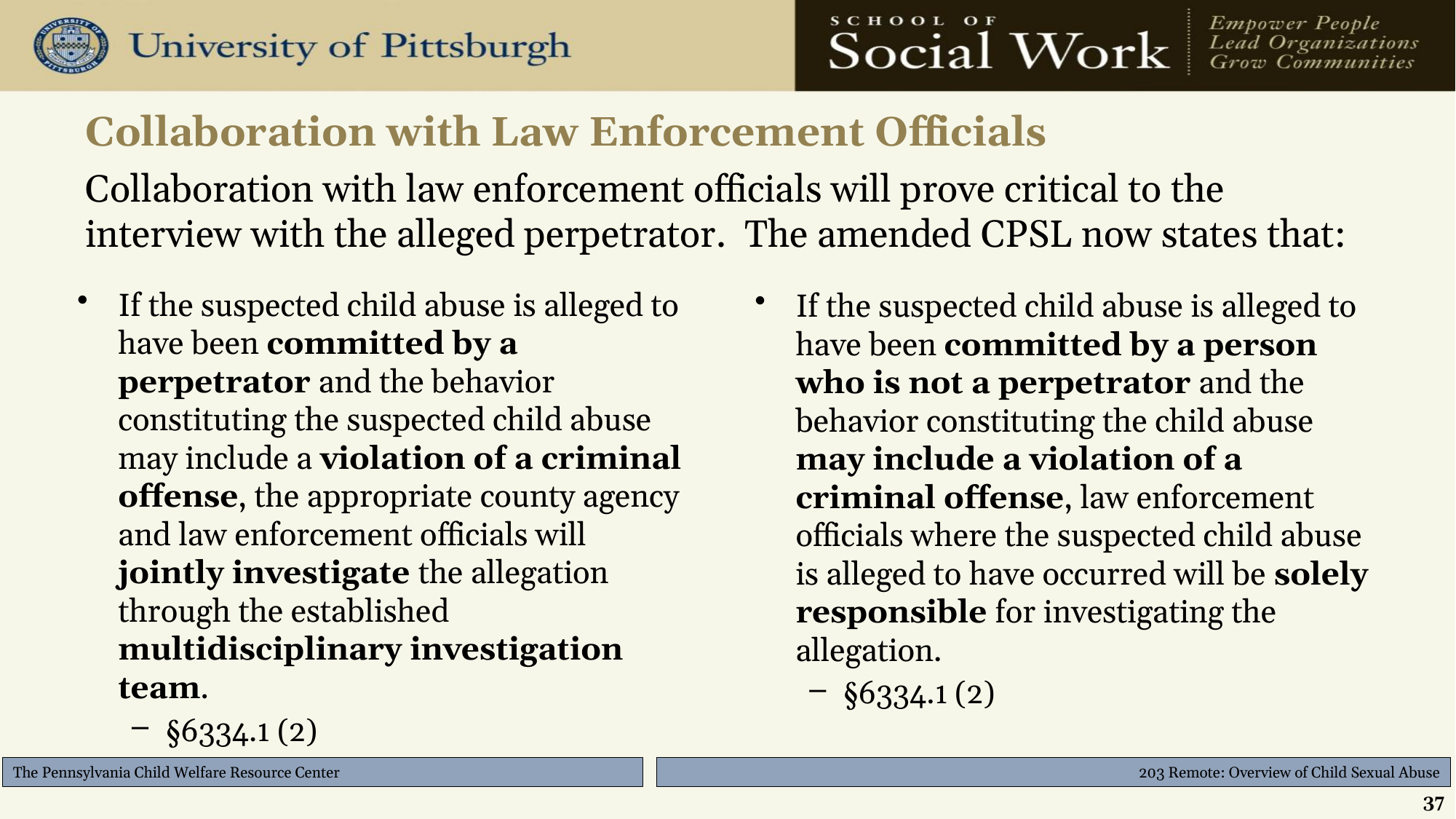

# Collaboration with Law Enforcement Officials
Collaboration with law enforcement officials will prove critical to the interview with the alleged perpetrator.  The amended CPSL now states that:
If the suspected child abuse is alleged to have been committed by a perpetrator and the behavior constituting the suspected child abuse may include a violation of a criminal offense, the appropriate county agency and law enforcement officials will jointly investigate the allegation through the established multidisciplinary investigation team.
§6334.1 (2)
If the suspected child abuse is alleged to have been committed by a person who is not a perpetrator and the behavior constituting the child abuse may include a violation of a criminal offense, law enforcement officials where the suspected child abuse is alleged to have occurred will be solely responsible for investigating the allegation.
§6334.1 (2)

37